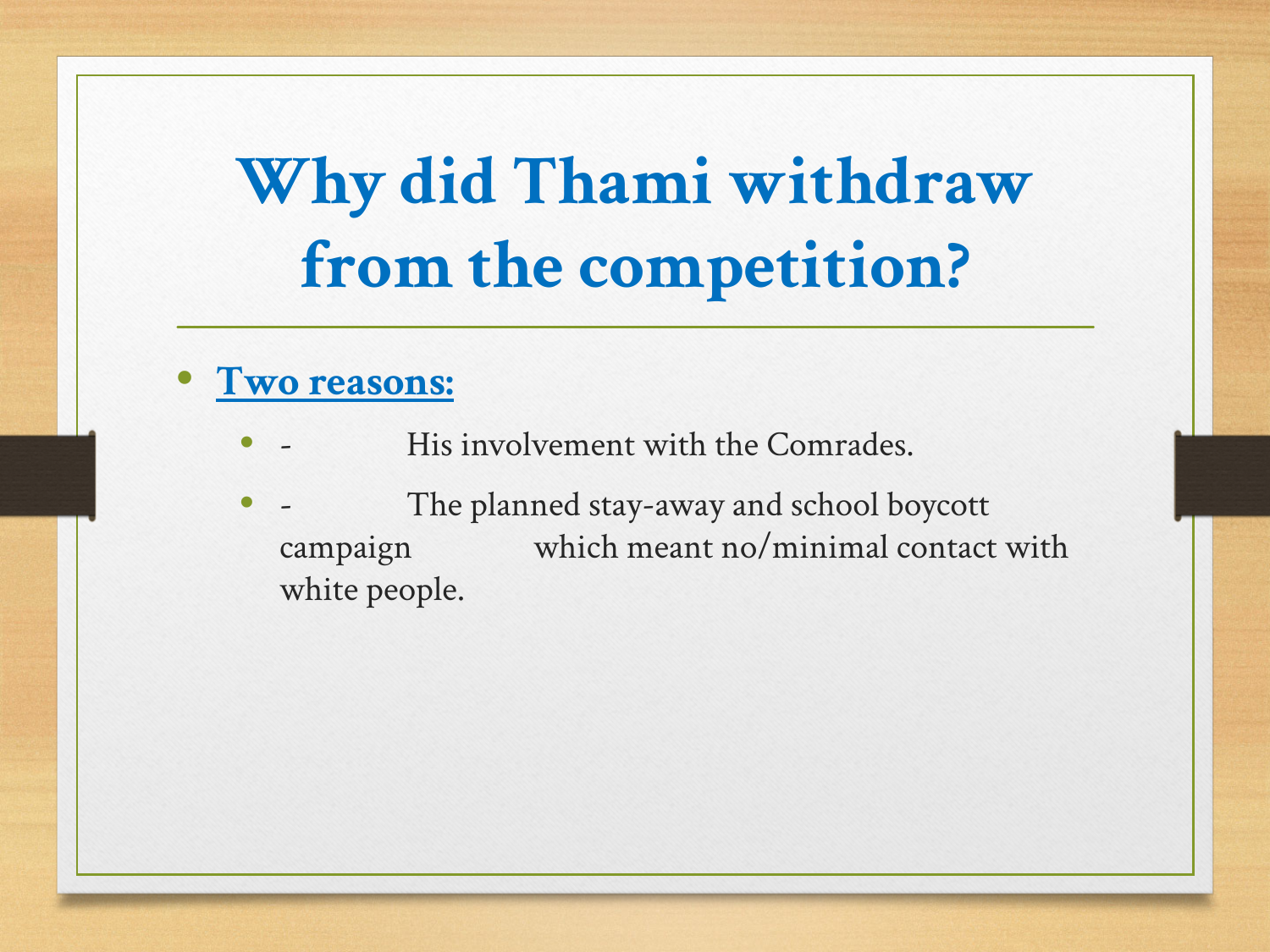

# Why did Thami withdraw from the competition?
Two reasons:
-	His involvement with the Comrades.
-	The planned stay-away and school boycott campaign 	which meant no/minimal contact with white people.